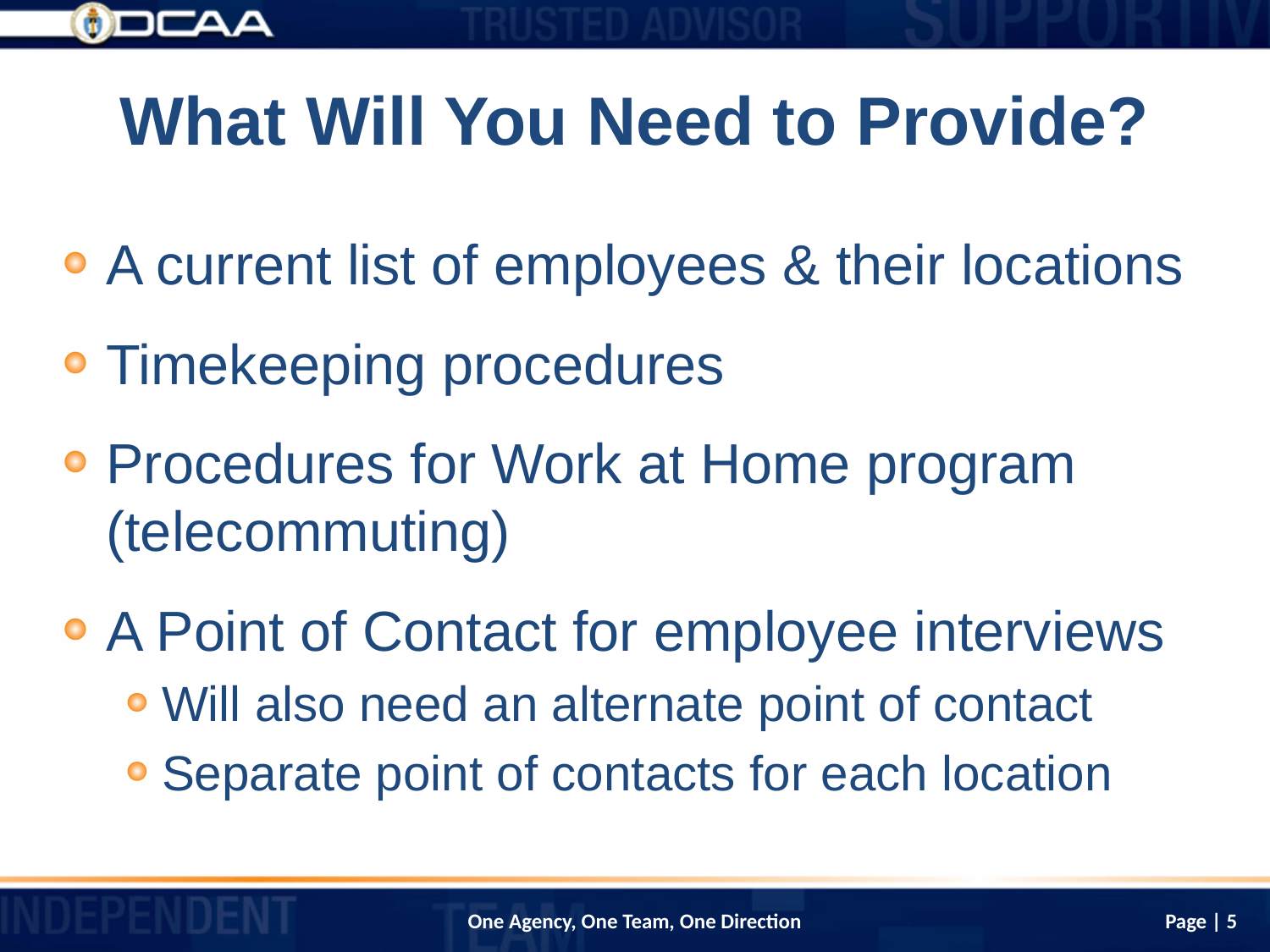

# What Will You Need to Provide?
A current list of employees & their locations
Timekeeping procedures
Procedures for Work at Home program (telecommuting)
A Point of Contact for employee interviews
Will also need an alternate point of contact
Separate point of contacts for each location
Page | 5